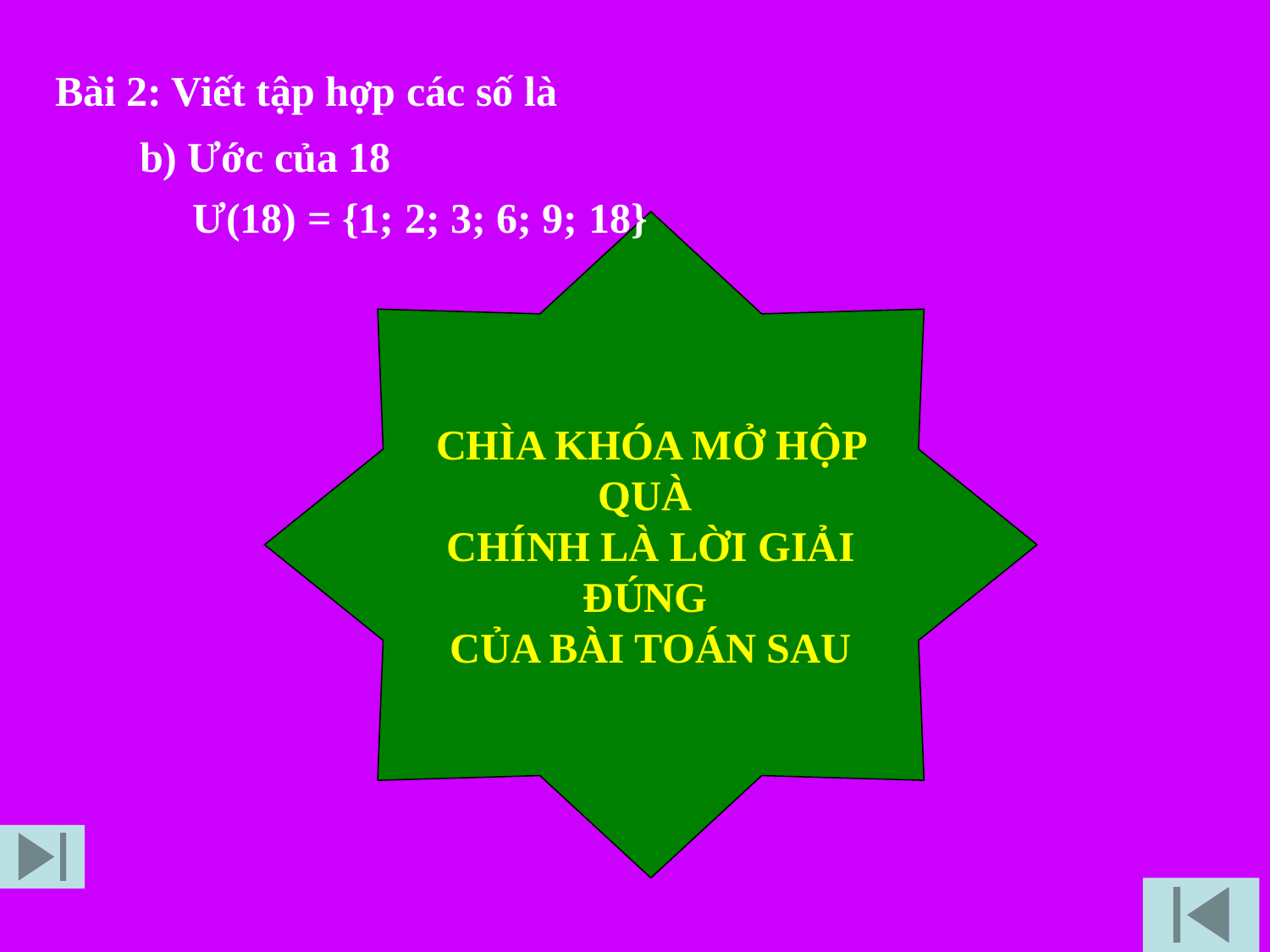

Bài 2: Viết tập hợp các số là
        b) Ước của 18
	Ư(18) = {1; 2; 3; 6; 9; 18}
CHÌA KHÓA MỞ HỘP QUÀ
CHÍNH LÀ LỜI GIẢI ĐÚNG
CỦA BÀI TOÁN SAU